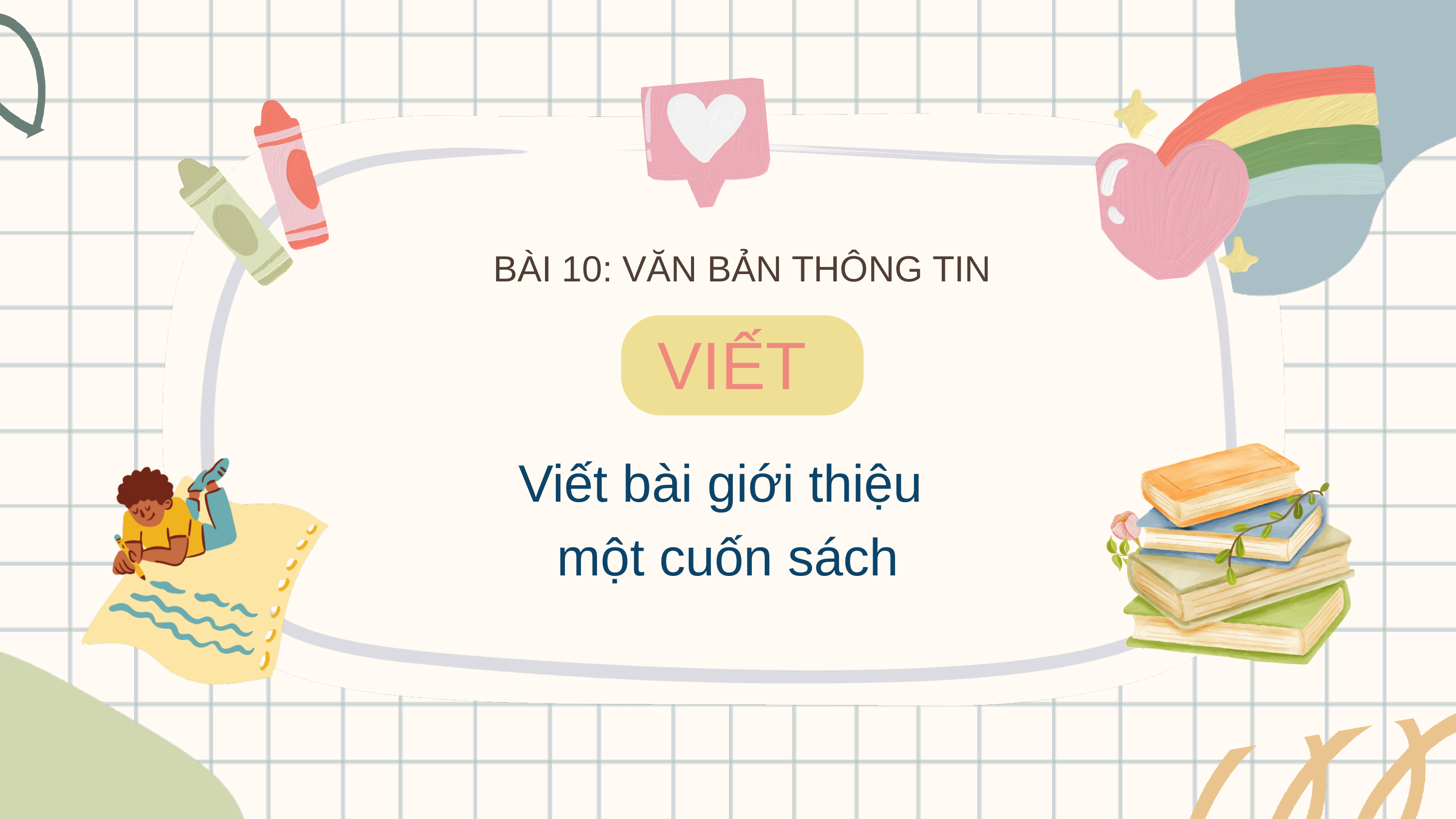

BÀI 10: VĂN BẢN THÔNG TIN

VIẾT
Viết bài giới thiệu
một cuốn sách